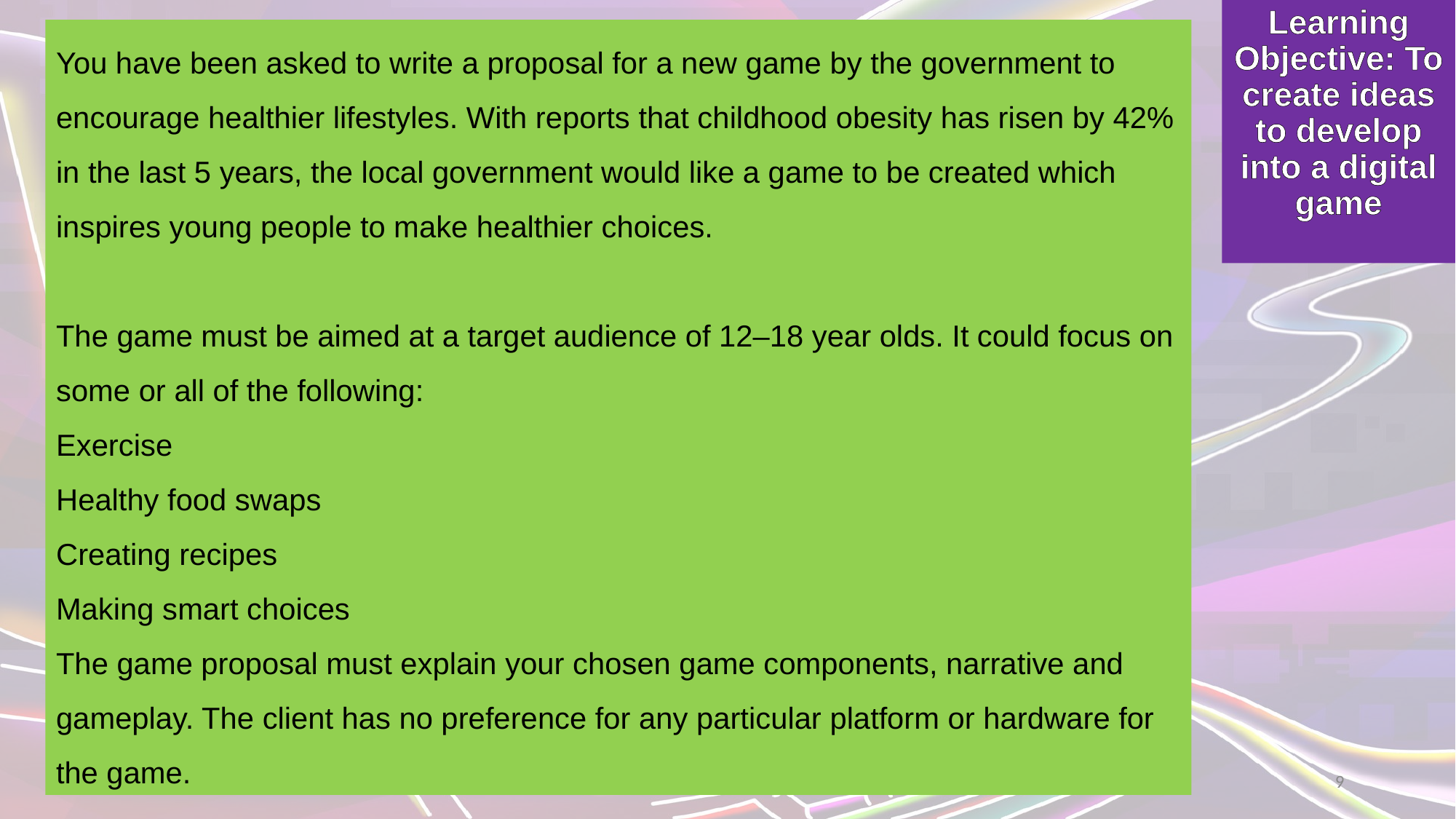

Learning Objective: To create ideas to develop into a digital game
You have been asked to write a proposal for a new game by the government to encourage healthier lifestyles. With reports that childhood obesity has risen by 42% in the last 5 years, the local government would like a game to be created which inspires young people to make healthier choices.

The game must be aimed at a target audience of 12–18 year olds. It could focus on some or all of the following:
Exercise
Healthy food swaps
Creating recipes
Making smart choices
The game proposal must explain your chosen game components, narrative and gameplay. The client has no preference for any particular platform or hardware for the game.

9